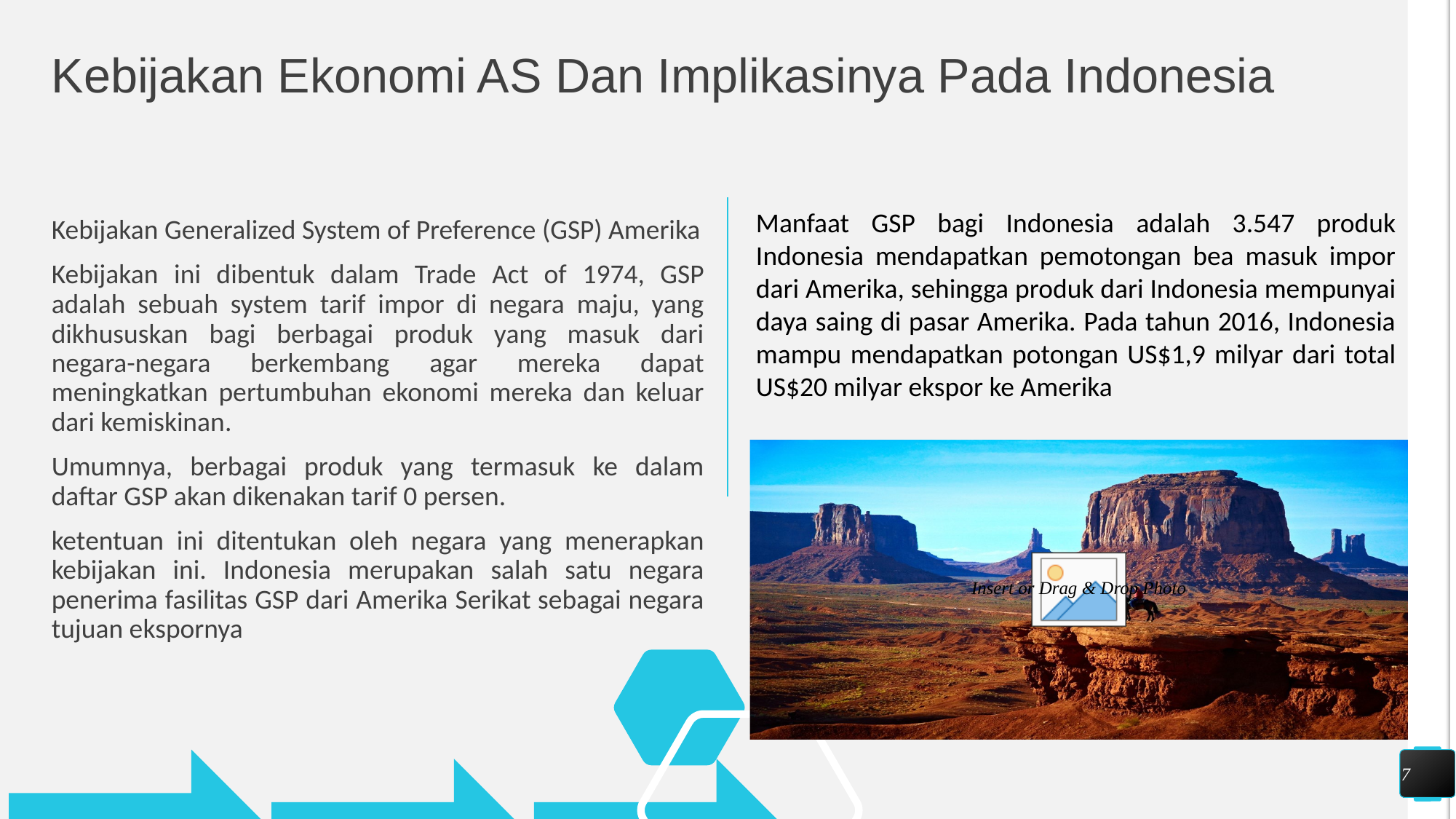

# Kebijakan Ekonomi AS Dan Implikasinya Pada Indonesia

Manfaat GSP bagi Indonesia adalah 3.547 produk Indonesia mendapatkan pemotongan bea masuk impor dari Amerika, sehingga produk dari Indonesia mempunyai daya saing di pasar Amerika. Pada tahun 2016, Indonesia mampu mendapatkan potongan US$1,9 milyar dari total US$20 milyar ekspor ke Amerika
Kebijakan Generalized System of Preference (GSP) Amerika
Kebijakan ini dibentuk dalam Trade Act of 1974, GSP adalah sebuah system tarif impor di negara maju, yang dikhususkan bagi berbagai produk yang masuk dari negara-negara berkembang agar mereka dapat meningkatkan pertumbuhan ekonomi mereka dan keluar dari kemiskinan.
Umumnya, berbagai produk yang termasuk ke dalam daftar GSP akan dikenakan tarif 0 persen.
ketentuan ini ditentukan oleh negara yang menerapkan kebijakan ini. Indonesia merupakan salah satu negara penerima fasilitas GSP dari Amerika Serikat sebagai negara tujuan ekspornya

7